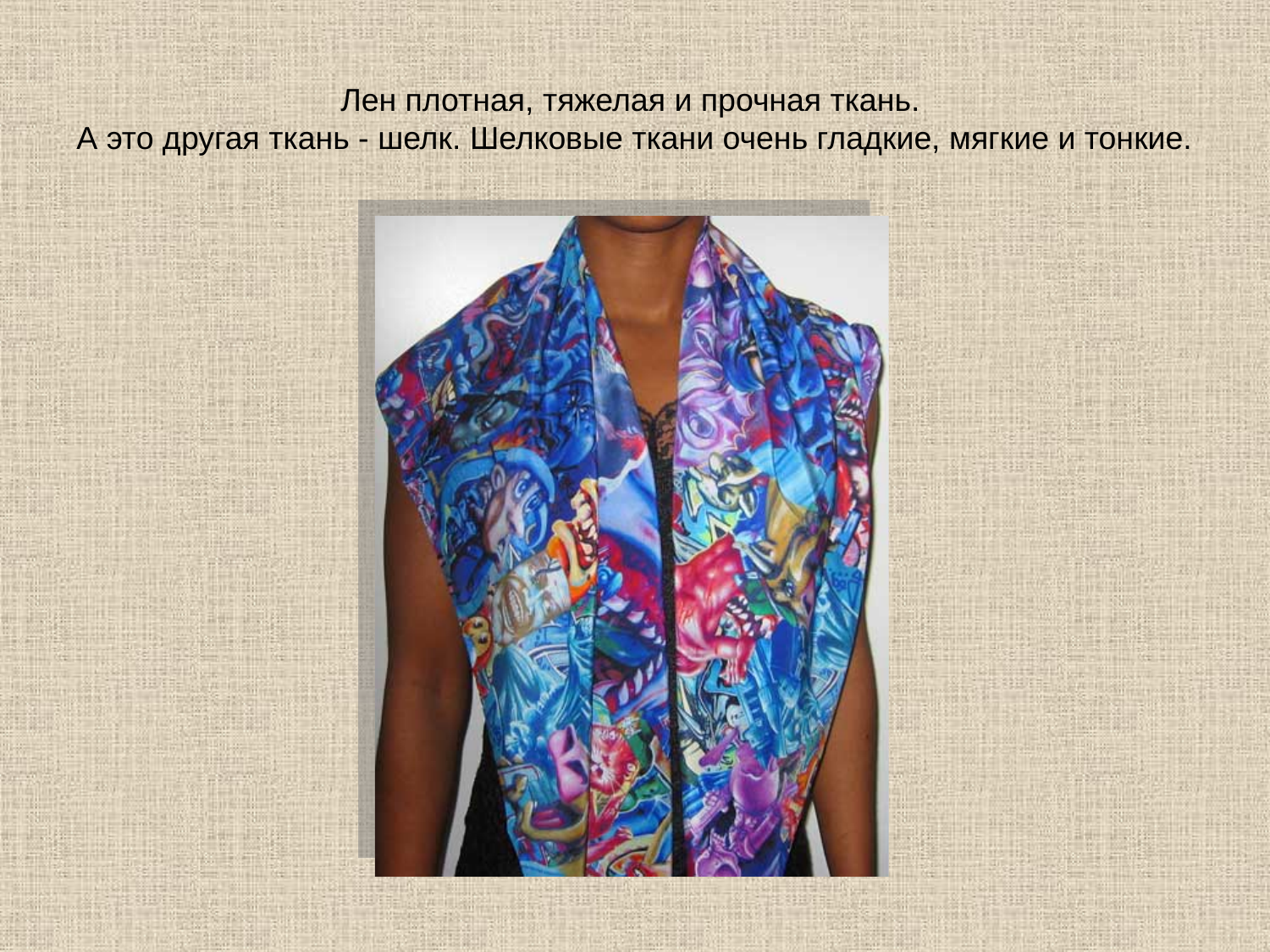

# Лен плотная, тяжелая и прочная ткань. А это другая ткань - шелк. Шелковые ткани очень гладкие, мягкие и тонкие.